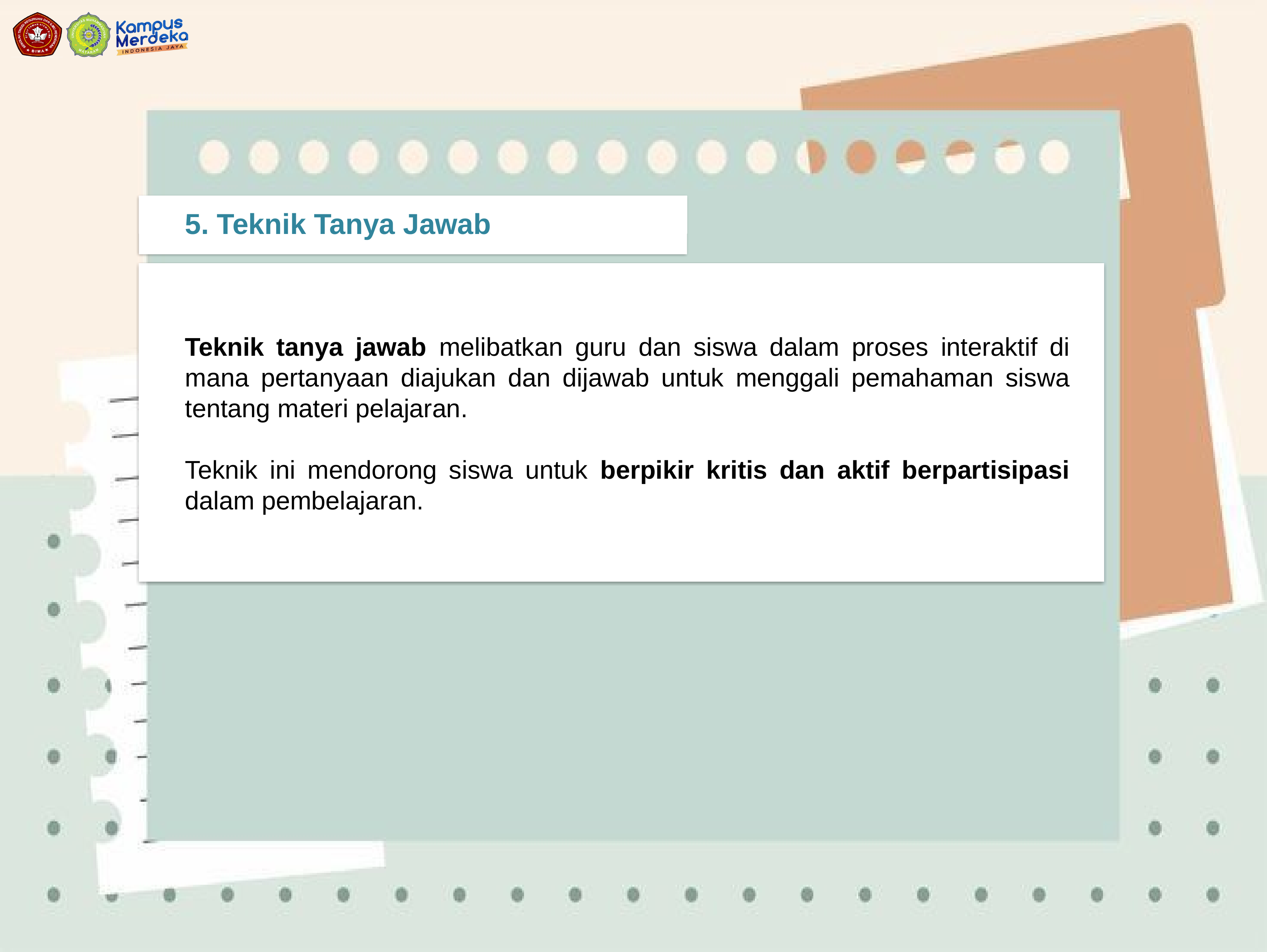

5. Teknik Tanya Jawab

Teknik tanya jawab melibatkan guru dan siswa dalam proses interaktif di mana pertanyaan diajukan dan dijawab untuk menggali pemahaman siswa tentang materi pelajaran.

Teknik ini mendorong siswa untuk berpikir kritis dan aktif berpartisipasi dalam pembelajaran.